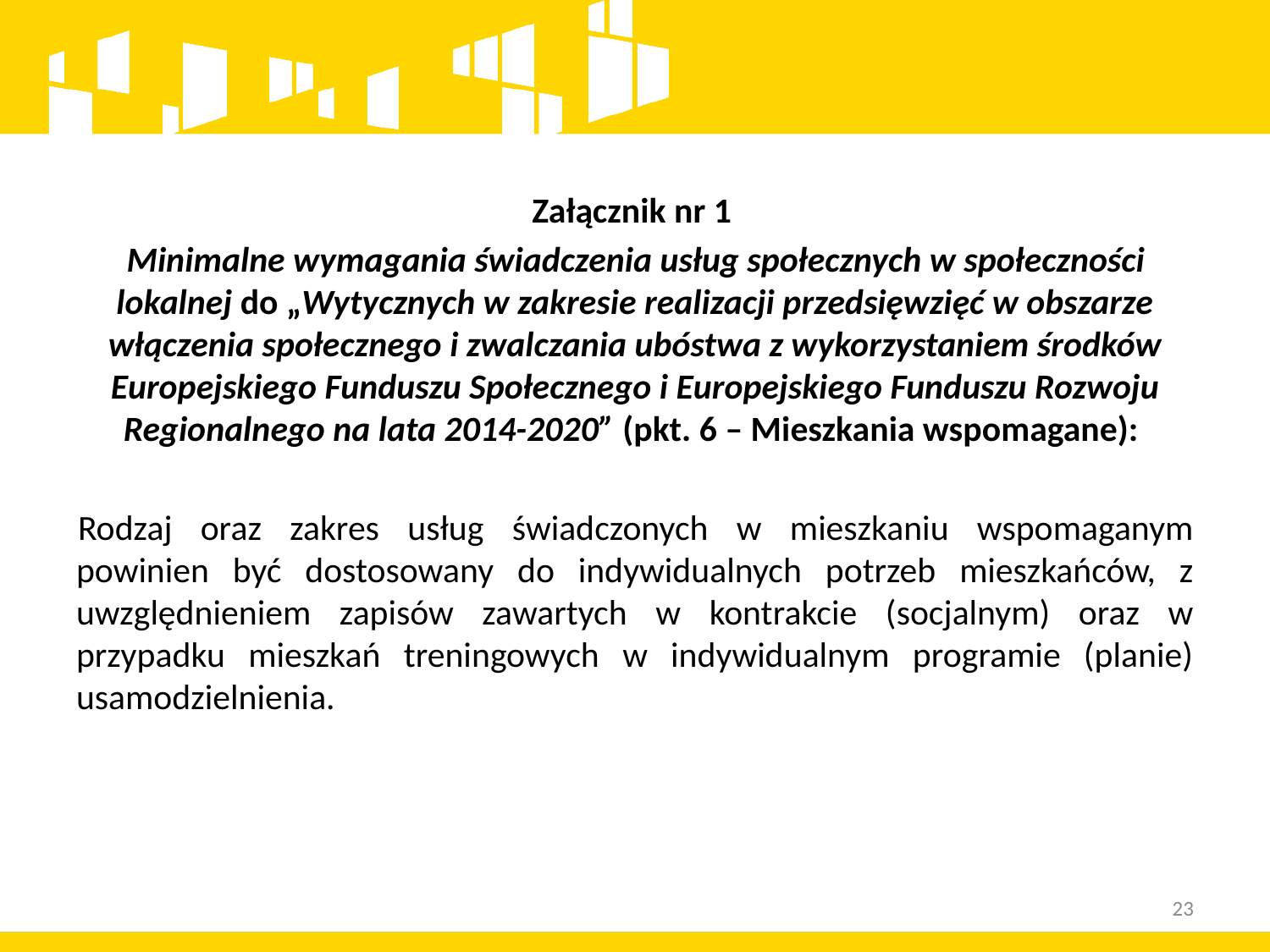

Załącznik nr 1
Minimalne wymagania świadczenia usług społecznych w społeczności lokalnej do „Wytycznych w zakresie realizacji przedsięwzięć w obszarze włączenia społecznego i zwalczania ubóstwa z wykorzystaniem środków Europejskiego Funduszu Społecznego i Europejskiego Funduszu Rozwoju Regionalnego na lata 2014-2020” (pkt. 6 – Mieszkania wspomagane):

Rodzaj oraz zakres usług świadczonych w mieszkaniu wspomaganym powinien być dostosowany do indywidualnych potrzeb mieszkańców, z uwzględnieniem zapisów zawartych w kontrakcie (socjalnym) oraz w przypadku mieszkań treningowych w indywidualnym programie (planie) usamodzielnienia.

23